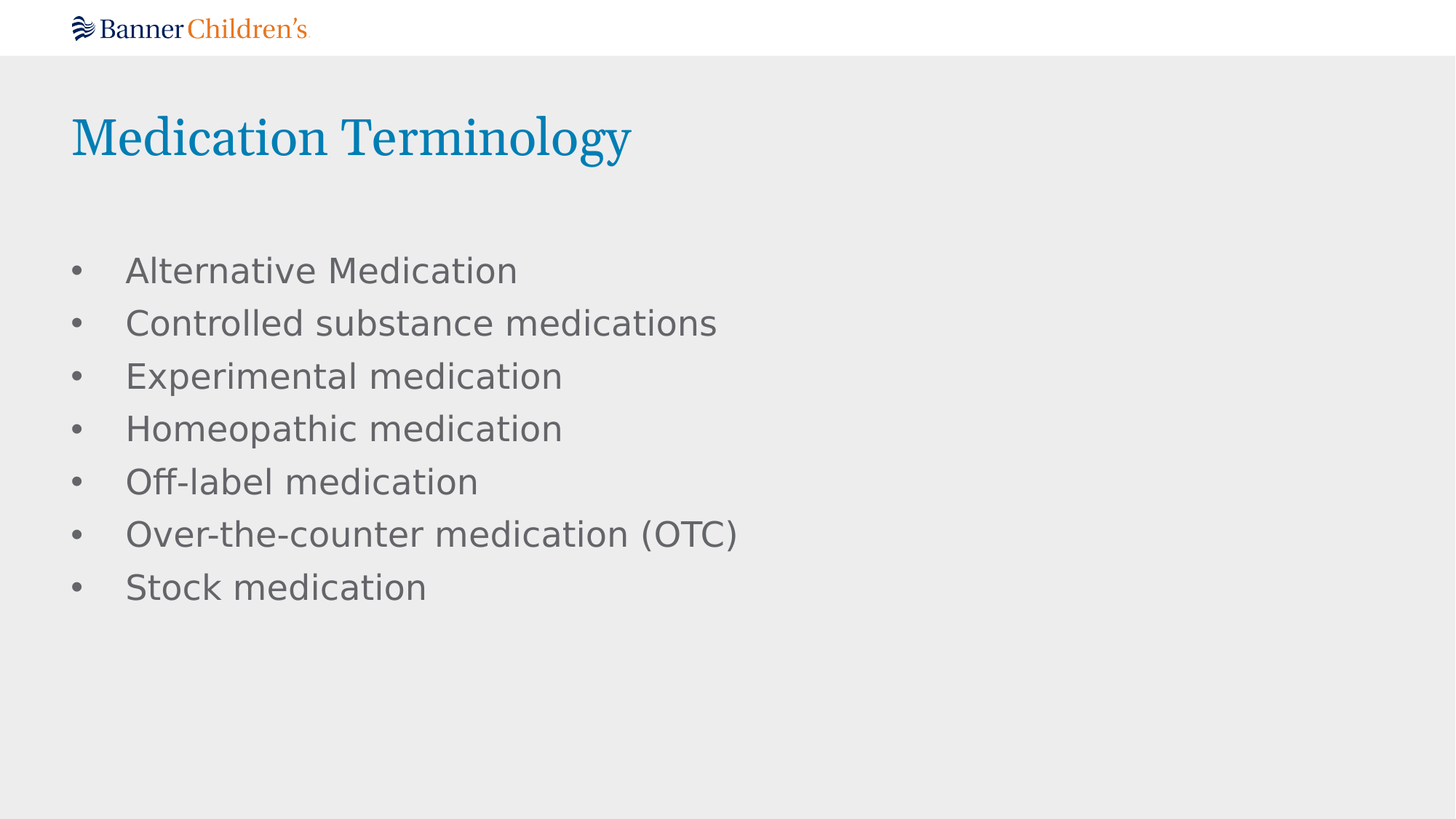

# Medication Terminology
Alternative Medication
Controlled substance medications
Experimental medication
Homeopathic medication
Off-label medication
Over-the-counter medication (OTC)
Stock medication